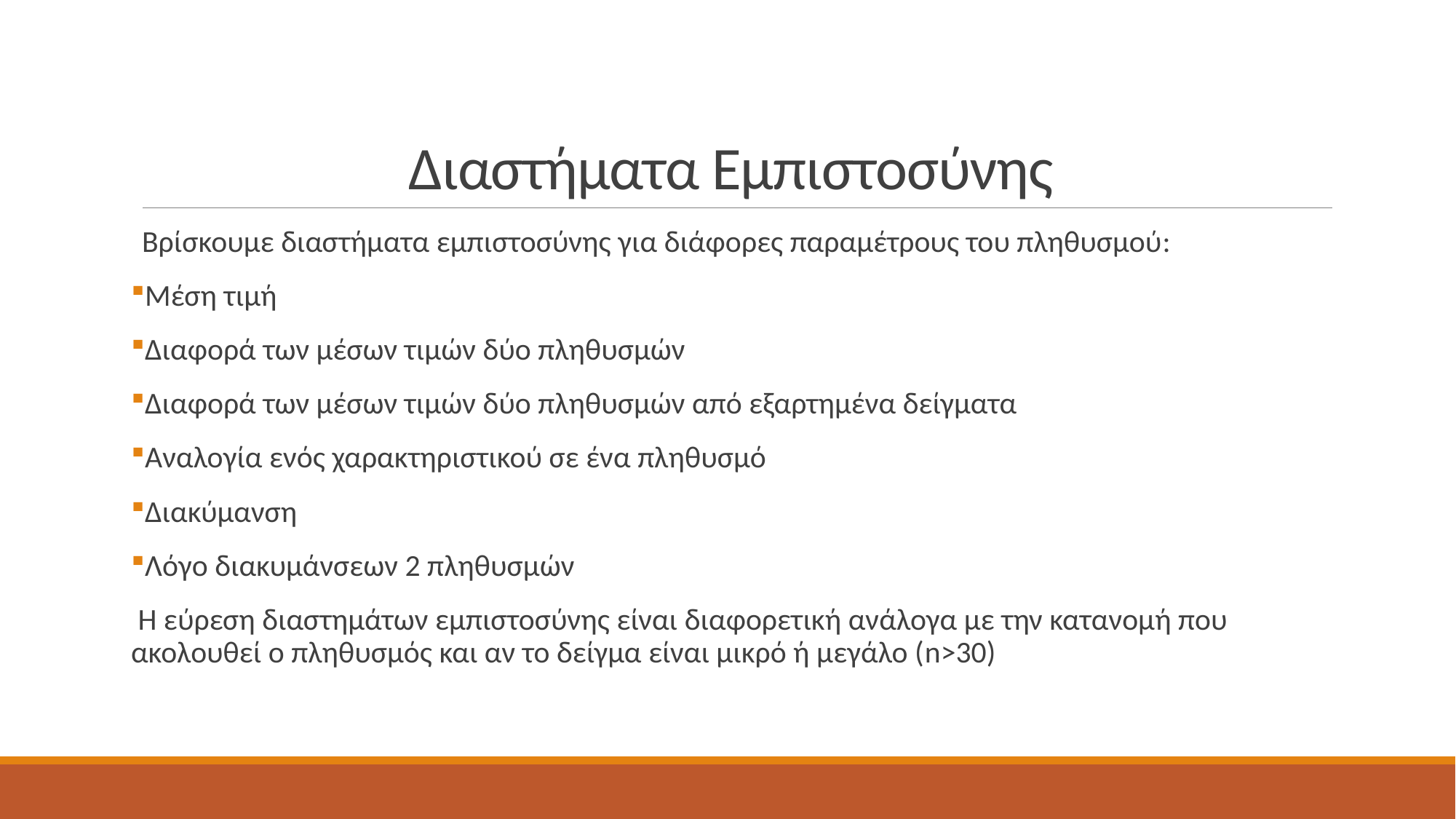

# Διαστήματα Εμπιστοσύνης
Βρίσκουμε διαστήματα εμπιστοσύνης για διάφορες παραμέτρους του πληθυσμού:
Μέση τιμή
Διαφορά των μέσων τιμών δύο πληθυσμών
Διαφορά των μέσων τιμών δύο πληθυσμών από εξαρτημένα δείγματα
Αναλογία ενός χαρακτηριστικού σε ένα πληθυσμό
Διακύμανση
Λόγο διακυμάνσεων 2 πληθυσμών
 Η εύρεση διαστημάτων εμπιστοσύνης είναι διαφορετική ανάλογα με την κατανομή που ακολουθεί ο πληθυσμός και αν το δείγμα είναι μικρό ή μεγάλο (n>30)